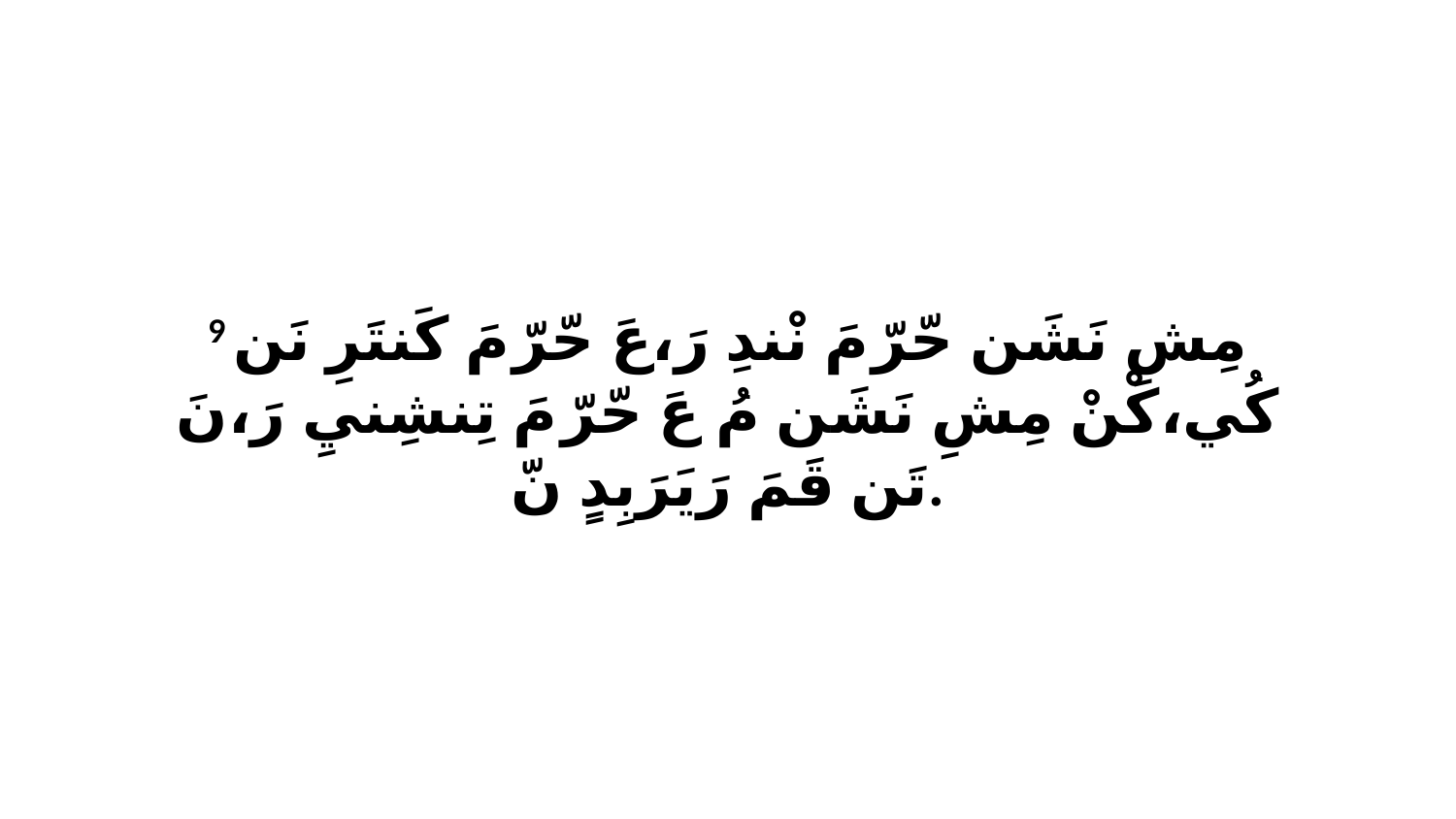

9 مِشِ نَشَن حّرّ مَ نْندِ رَ،عَ حّرّ مَ كَنتَرِ نَن كُي،كْنْ مِشِ نَشَن مُ عَ حّرّ مَ تِنشِنيِ رَ،نَ تَن قَمَ رَيَرَبِدٍ نّ.